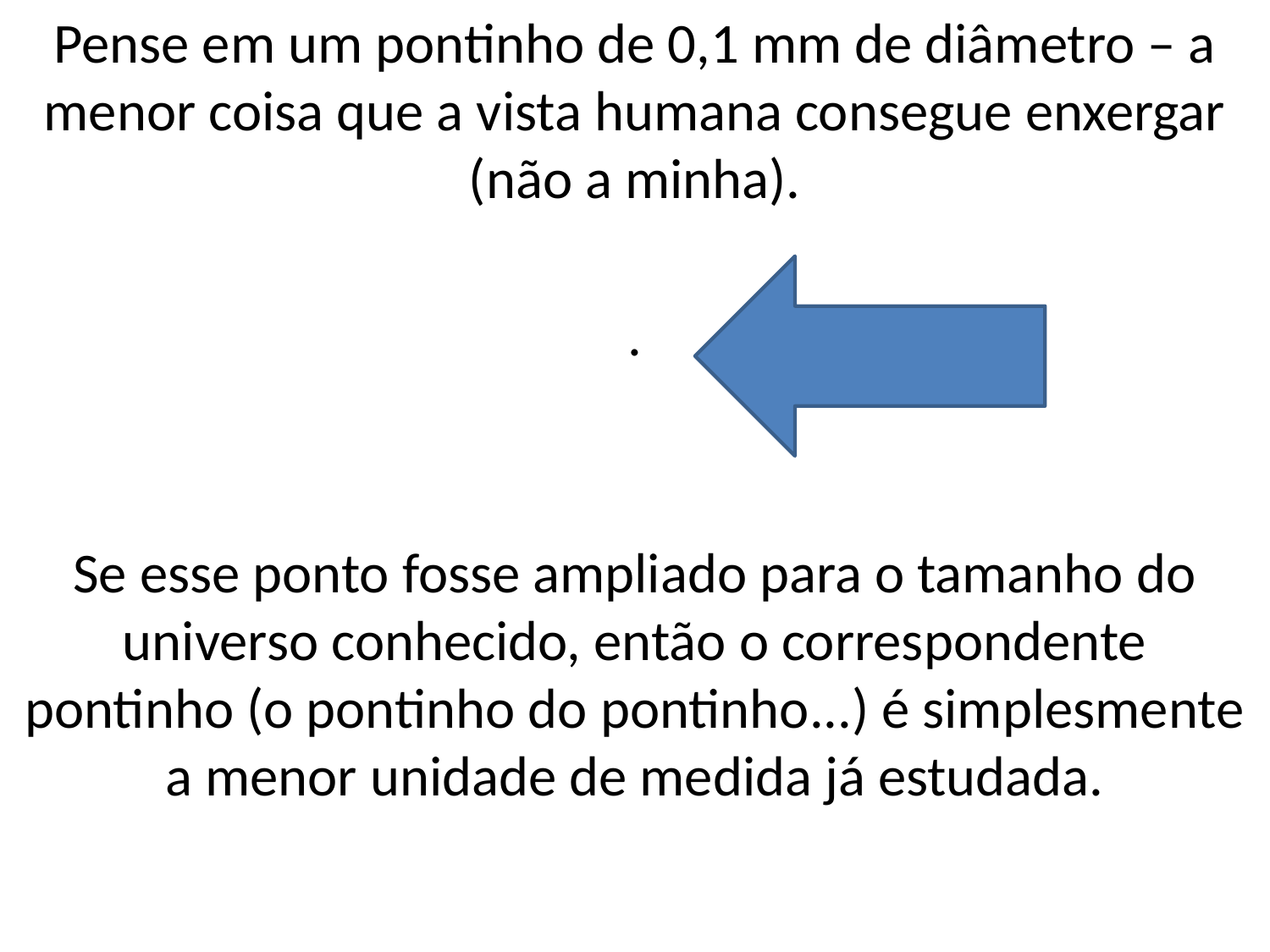

Pense em um pontinho de 0,1 mm de diâmetro – a menor coisa que a vista humana consegue enxergar (não a minha).

.

Se esse ponto fosse ampliado para o tamanho do universo conhecido, então o correspondente pontinho (o pontinho do pontinho...) é simplesmente a menor unidade de medida já estudada.